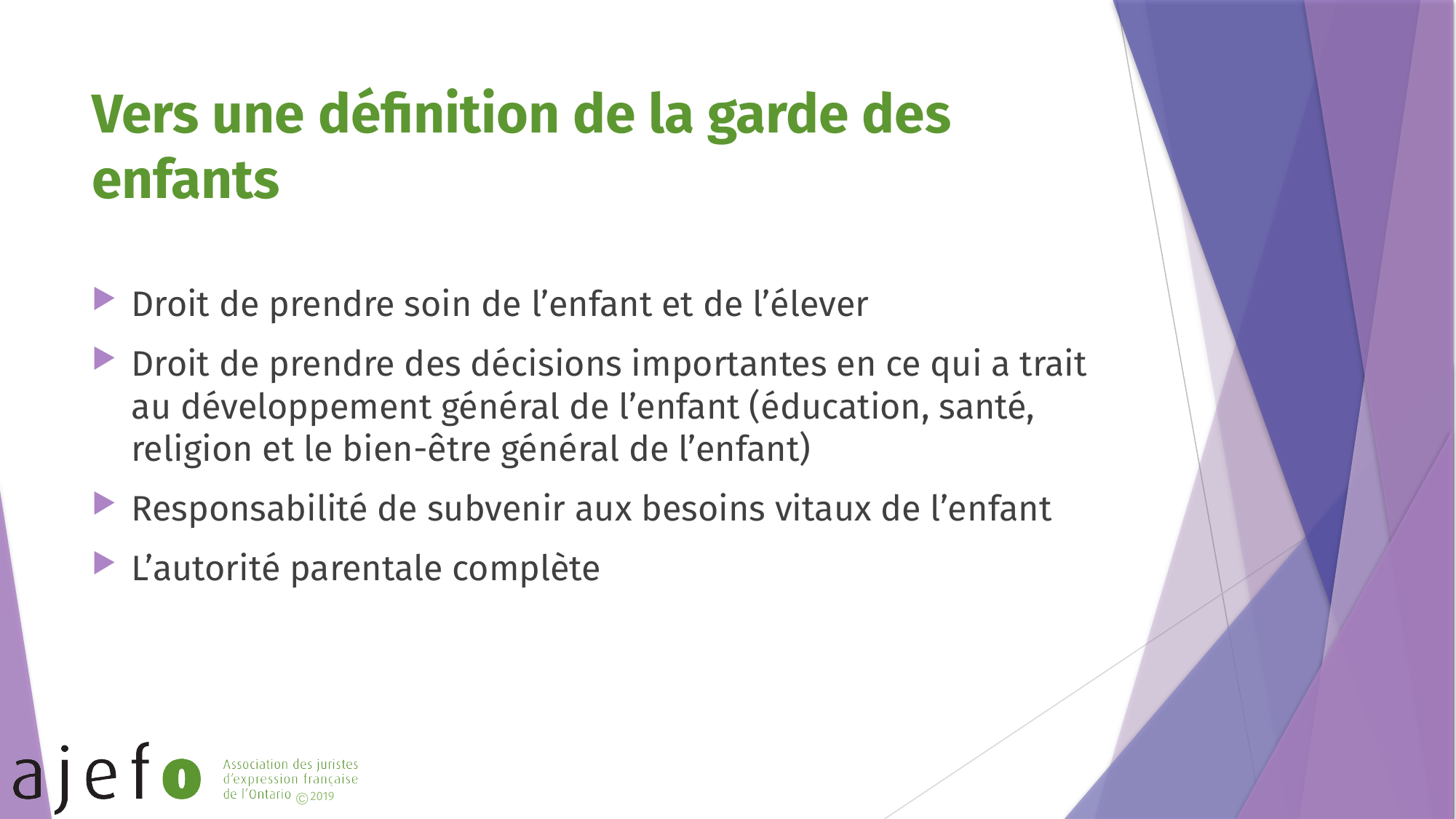

# Vers une définition de la garde des enfants

Droit de prendre soin de l’enfant et de l’élever
Droit de prendre des décisions importantes en ce qui a trait au développement général de l’enfant (éducation, santé, religion et le bien-être général de l’enfant)
Responsabilité de subvenir aux besoins vitaux de l’enfant
L’autorité parentale complète